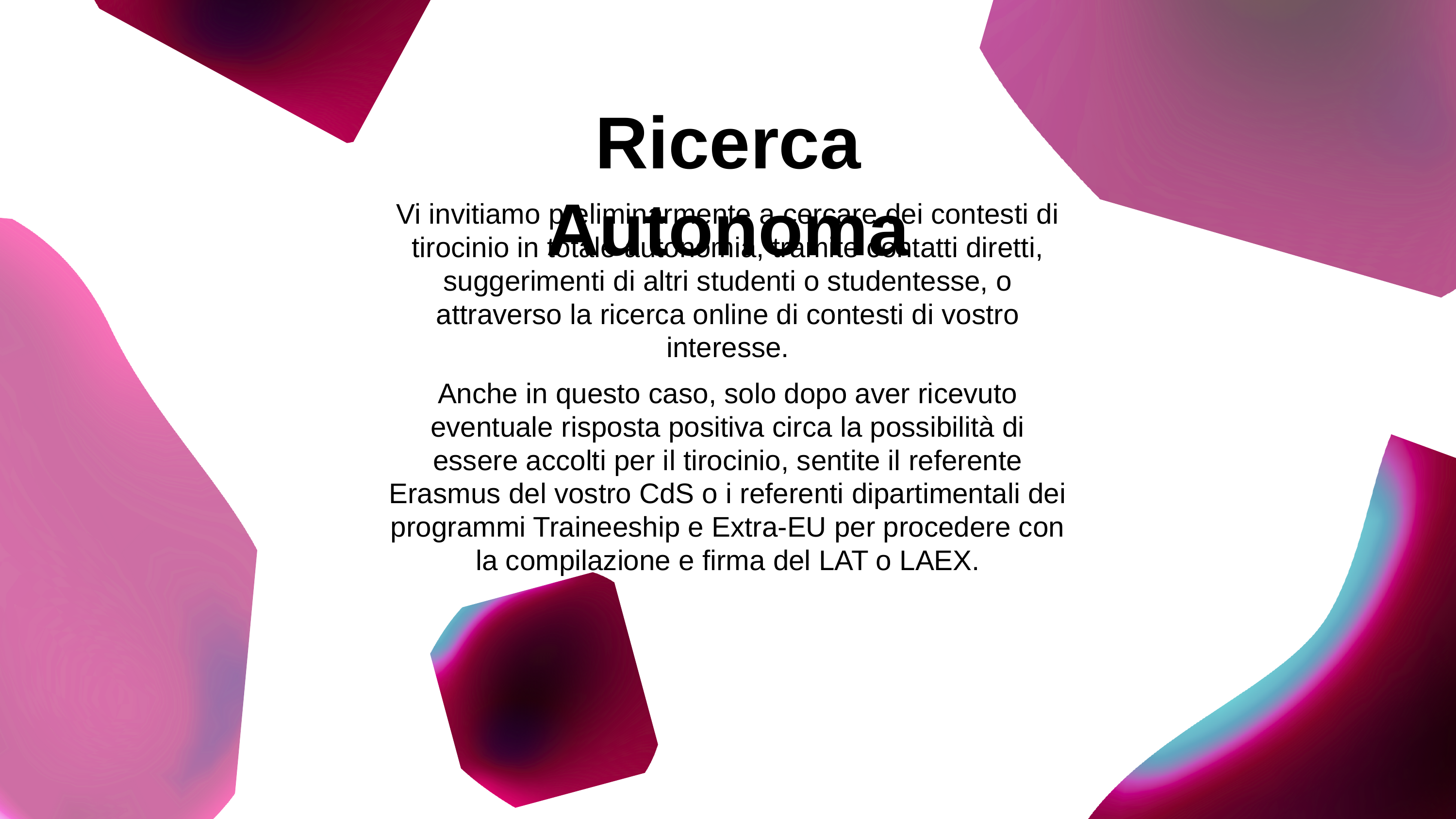

Ricerca Autonoma
Vi invitiamo preliminarmente a cercare dei contesti di tirocinio in totale autonomia, tramite contatti diretti, suggerimenti di altri studenti o studentesse, o attraverso la ricerca online di contesti di vostro interesse.

"Inserisci qui una citazione o una frase di valore."
-Citazione
Anche in questo caso, solo dopo aver ricevuto eventuale risposta positiva circa la possibilità di essere accolti per il tirocinio, sentite il referente Erasmus del vostro CdS o i referenti dipartimentali dei programmi Traineeship e Extra-EU per procedere con la compilazione e firma del LAT o LAEX.